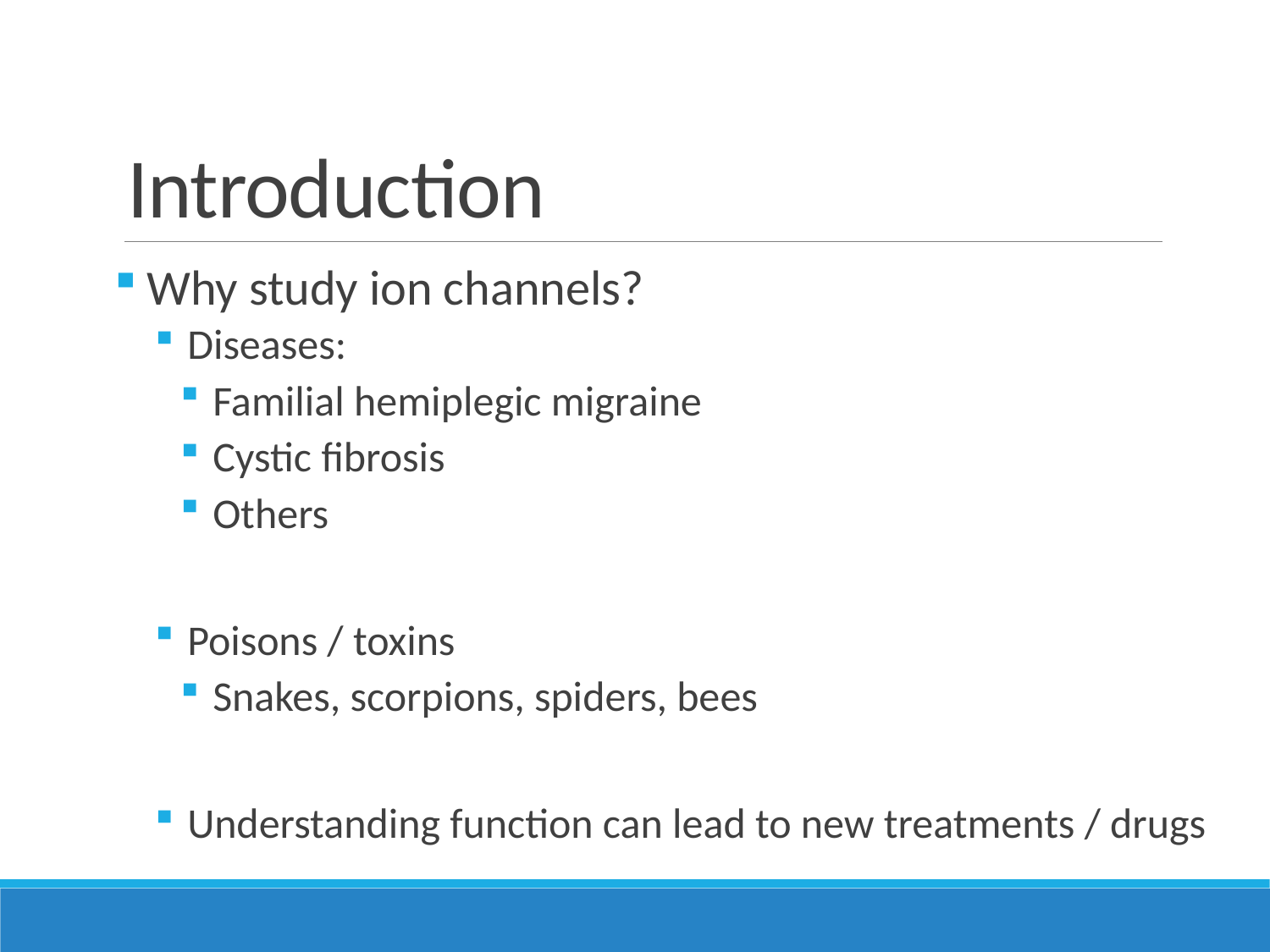

# Introduction
Why study ion channels?
Diseases:
Familial hemiplegic migraine
Cystic fibrosis
Others

Poisons / toxins
Snakes, scorpions, spiders, bees

Understanding function can lead to new treatments / drugs